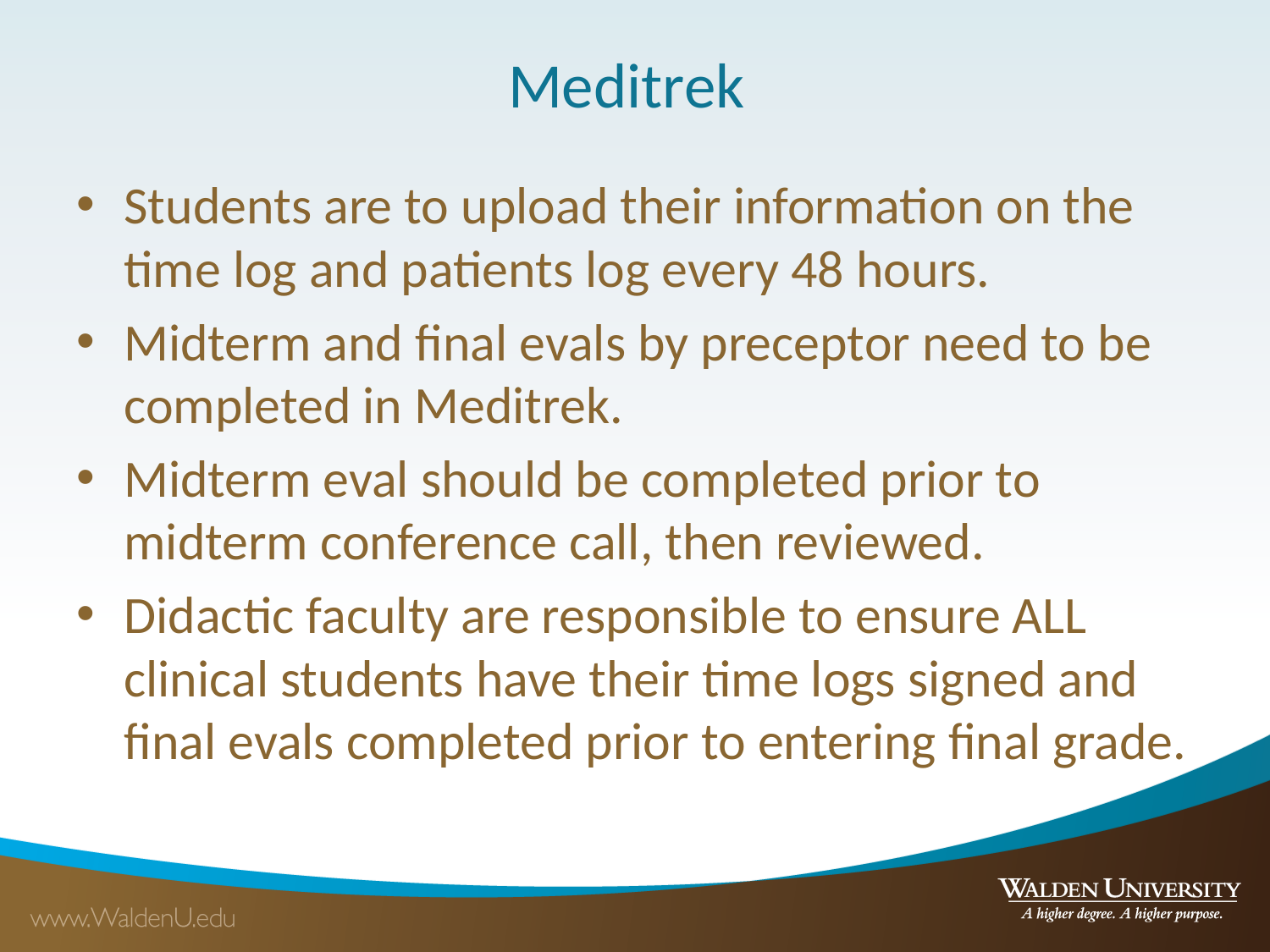

# Meditrek
Students are to upload their information on the time log and patients log every 48 hours.
Midterm and final evals by preceptor need to be completed in Meditrek.
Midterm eval should be completed prior to midterm conference call, then reviewed.
Didactic faculty are responsible to ensure ALL clinical students have their time logs signed and final evals completed prior to entering final grade.